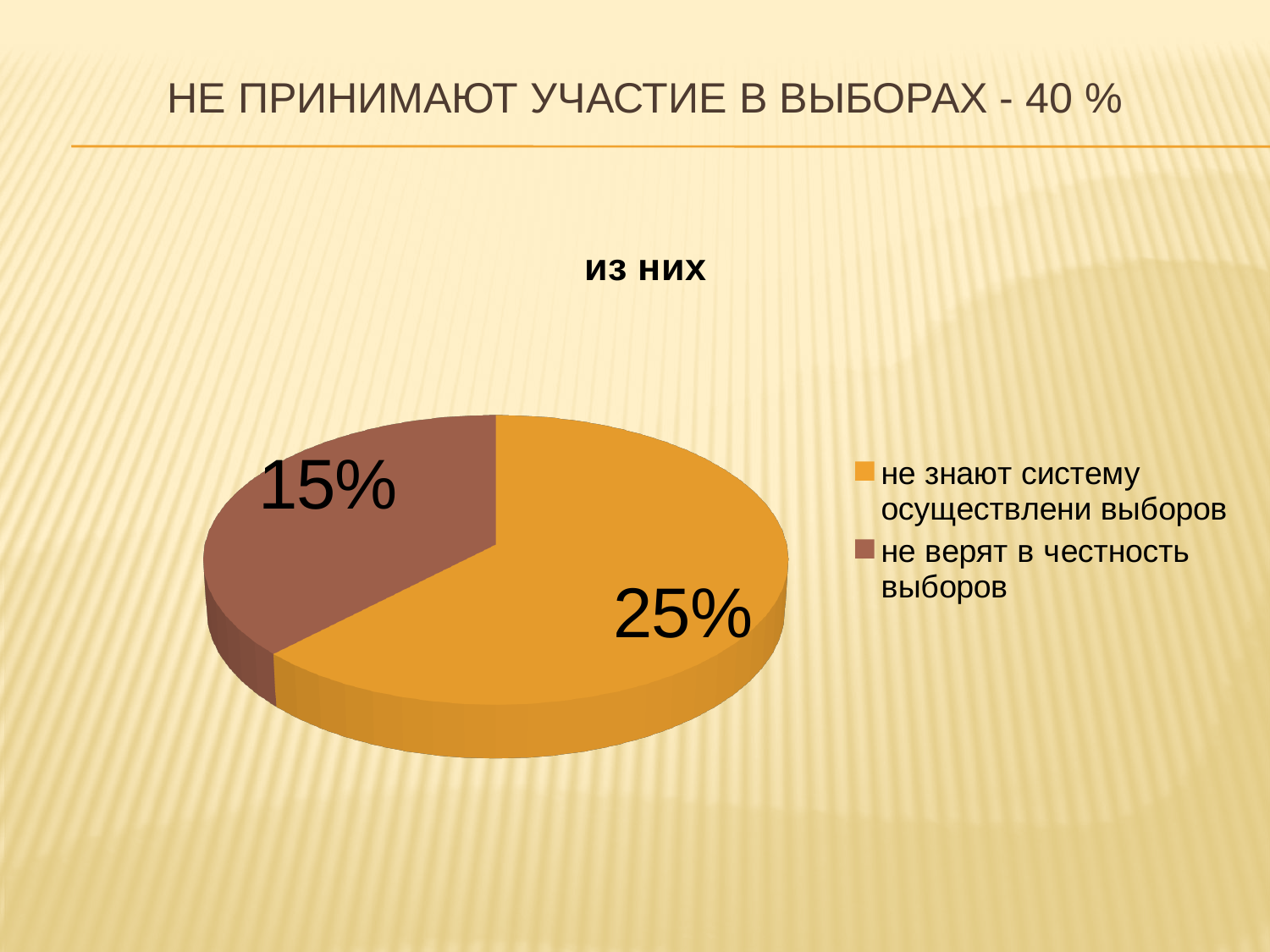

# Не принимают участие в выборах - 40 %

[unsupported chart]